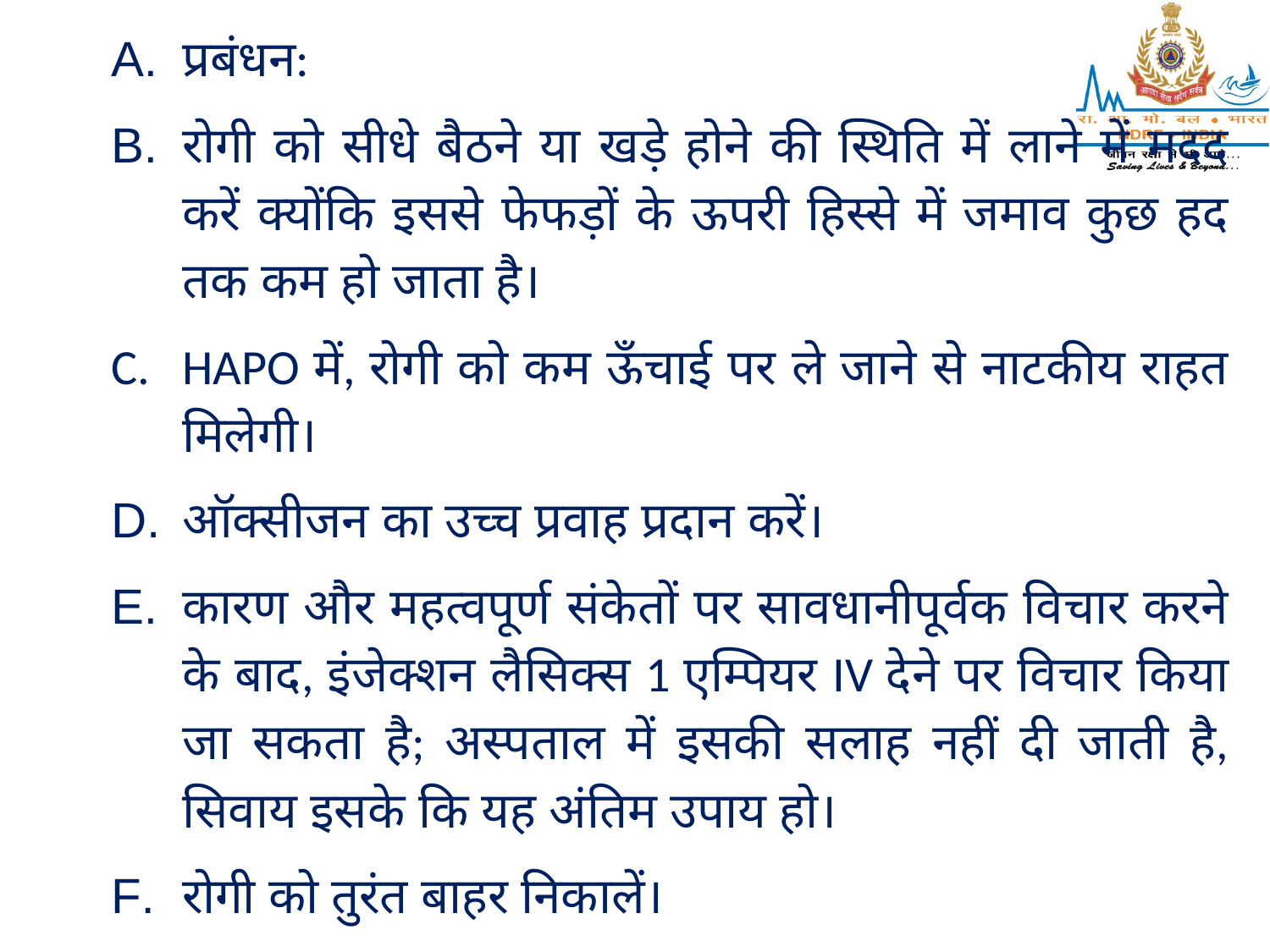

प्रबंधन:
रोगी को सीधे बैठने या खड़े होने की स्थिति में लाने में मदद करें क्योंकि इससे फेफड़ों के ऊपरी हिस्से में जमाव कुछ हद तक कम हो जाता है।
HAPO में, रोगी को कम ऊँचाई पर ले जाने से नाटकीय राहत मिलेगी।
ऑक्सीजन का उच्च प्रवाह प्रदान करें।
कारण और महत्वपूर्ण संकेतों पर सावधानीपूर्वक विचार करने के बाद, इंजेक्शन लैसिक्स 1 एम्पियर IV देने पर विचार किया जा सकता है; अस्पताल में इसकी सलाह नहीं दी जाती है, सिवाय इसके कि यह अंतिम उपाय हो।
रोगी को तुरंत बाहर निकालें।